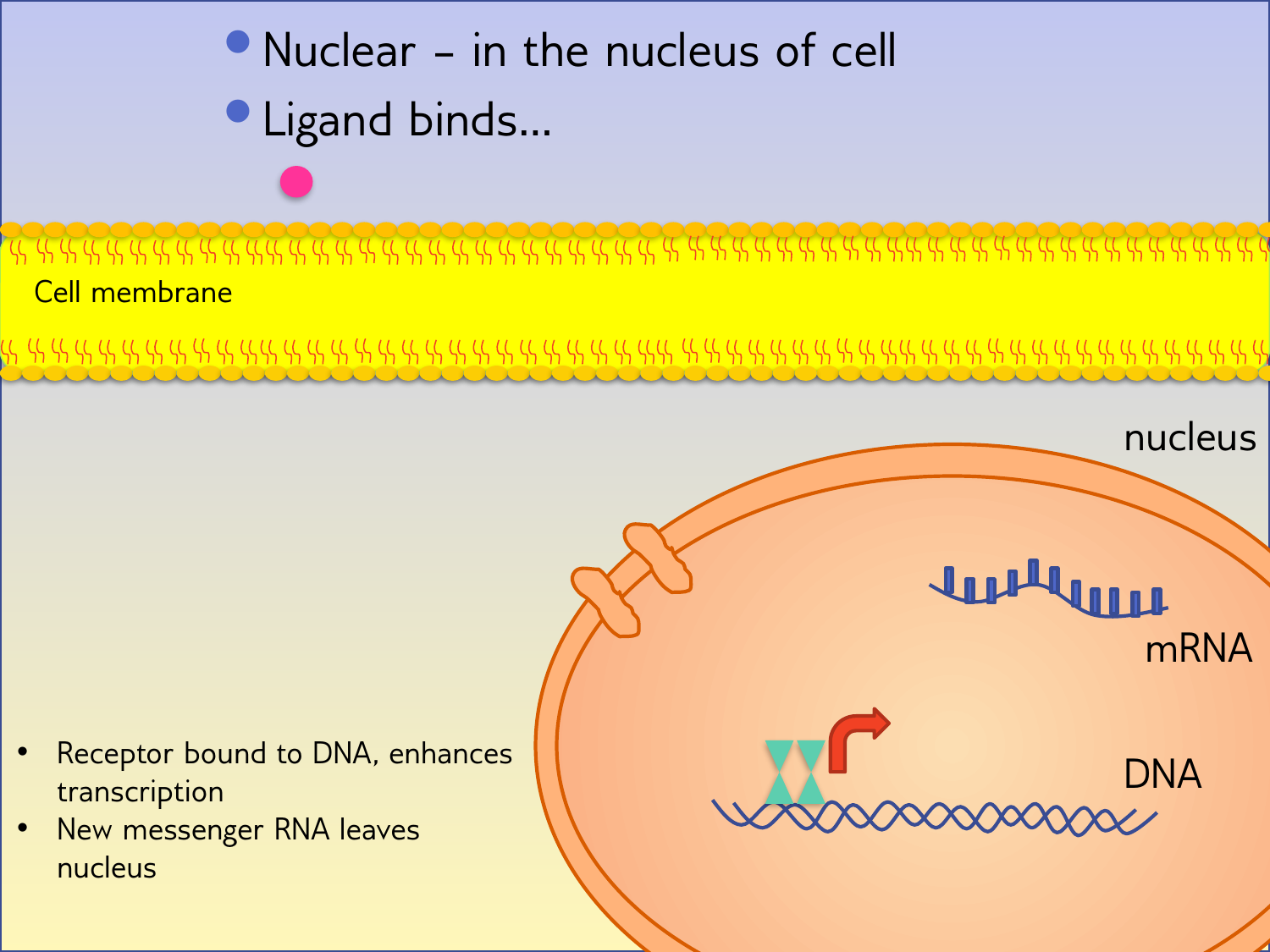

Nuclear – in the nucleus of cell
Ligand binds…

Cell membrane
nucleus

mRNA

Receptor bound to DNA, enhances transcription
New messenger RNA leaves nucleus

DNA